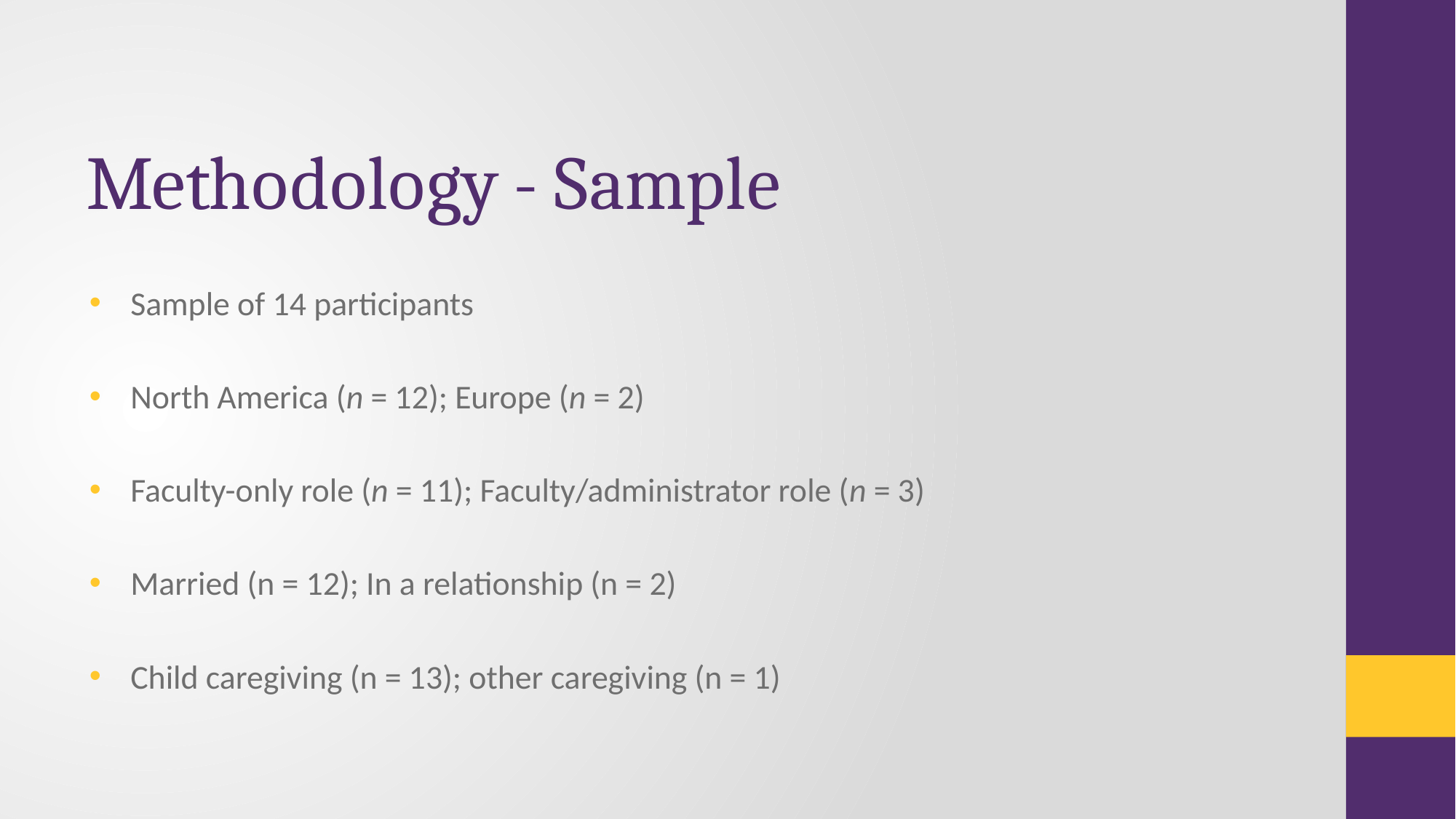

# Methodology - Sample

Sample of 14 participants

North America (n = 12); Europe (n = 2)

Faculty-only role (n = 11); Faculty/administrator role (n = 3)

Married (n = 12); In a relationship (n = 2)

Child caregiving (n = 13); other caregiving (n = 1)